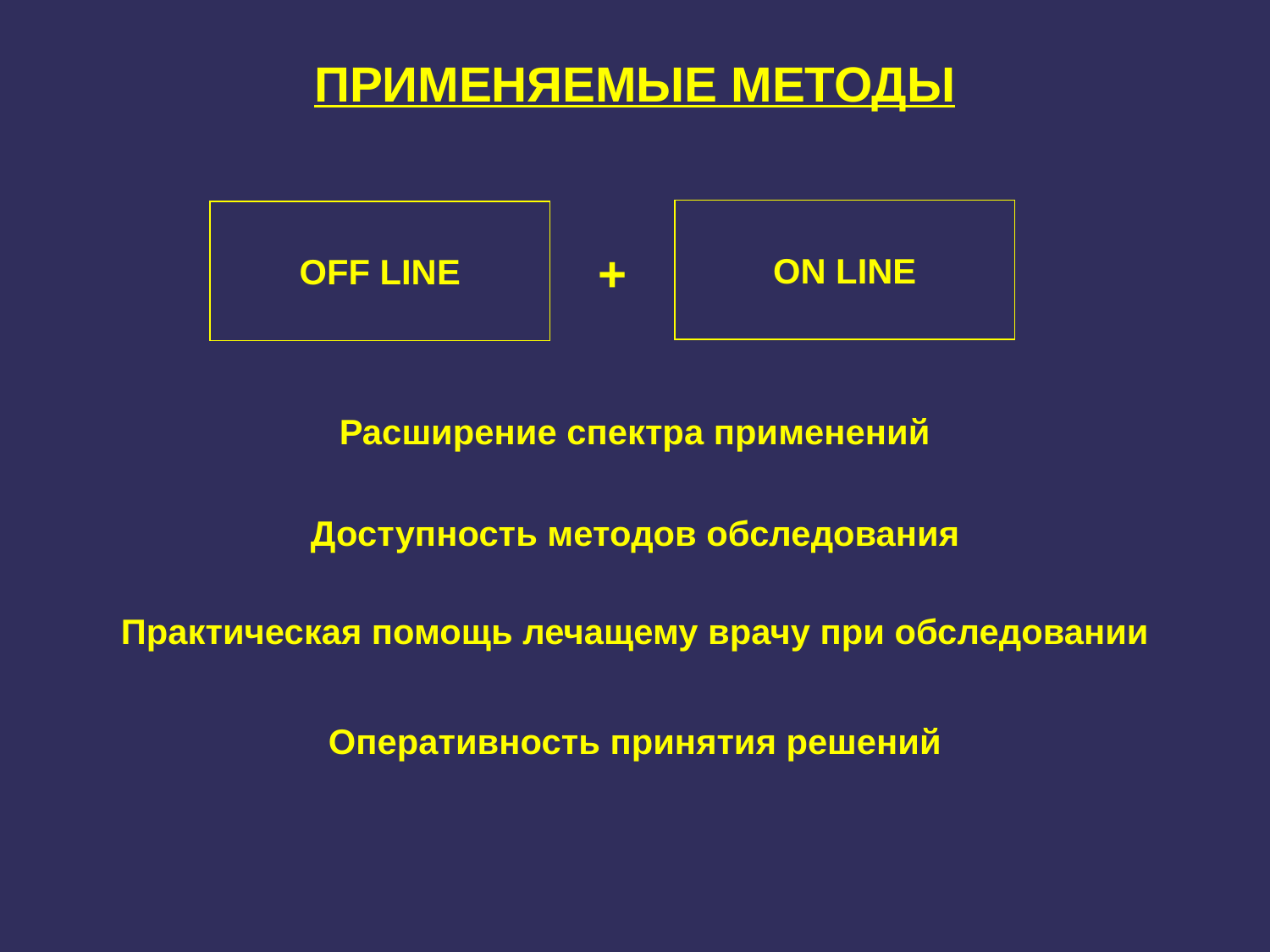

ПРИМЕНЯЕМЫЕ МЕТОДЫ

ON LINE

OFF LINE

+
Расширение спектра применений
Доступность методов обследования
Практическая помощь лечащему врачу при обследовании
Оперативность принятия решений